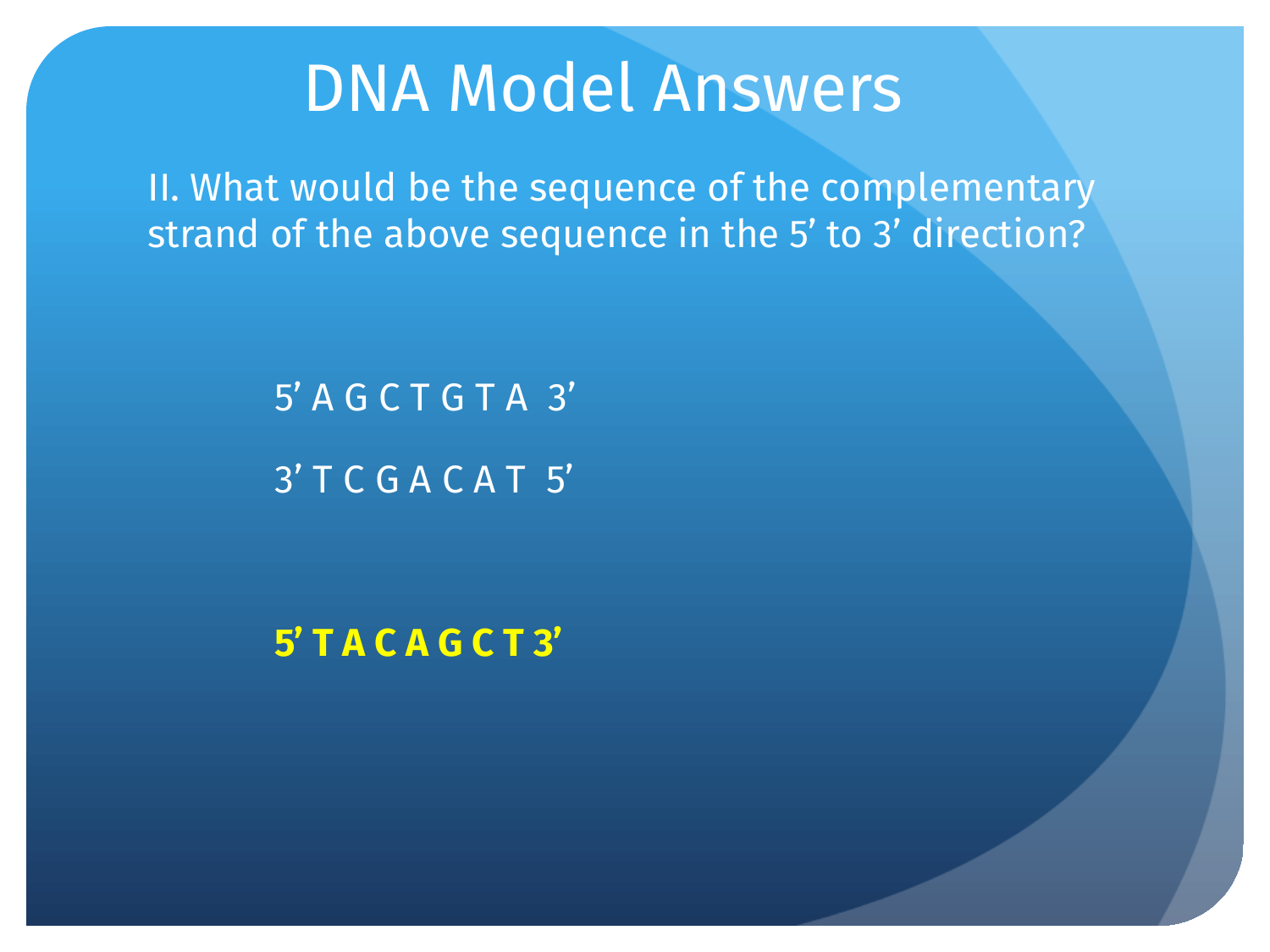

# DNA Model Answers
II. What would be the sequence of the complementary strand of the above sequence in the 5’ to 3’ direction?

	5’ A G C T G T A  3’
	3’ T C G A C A T  5’

	5’ T A C A G C T 3’